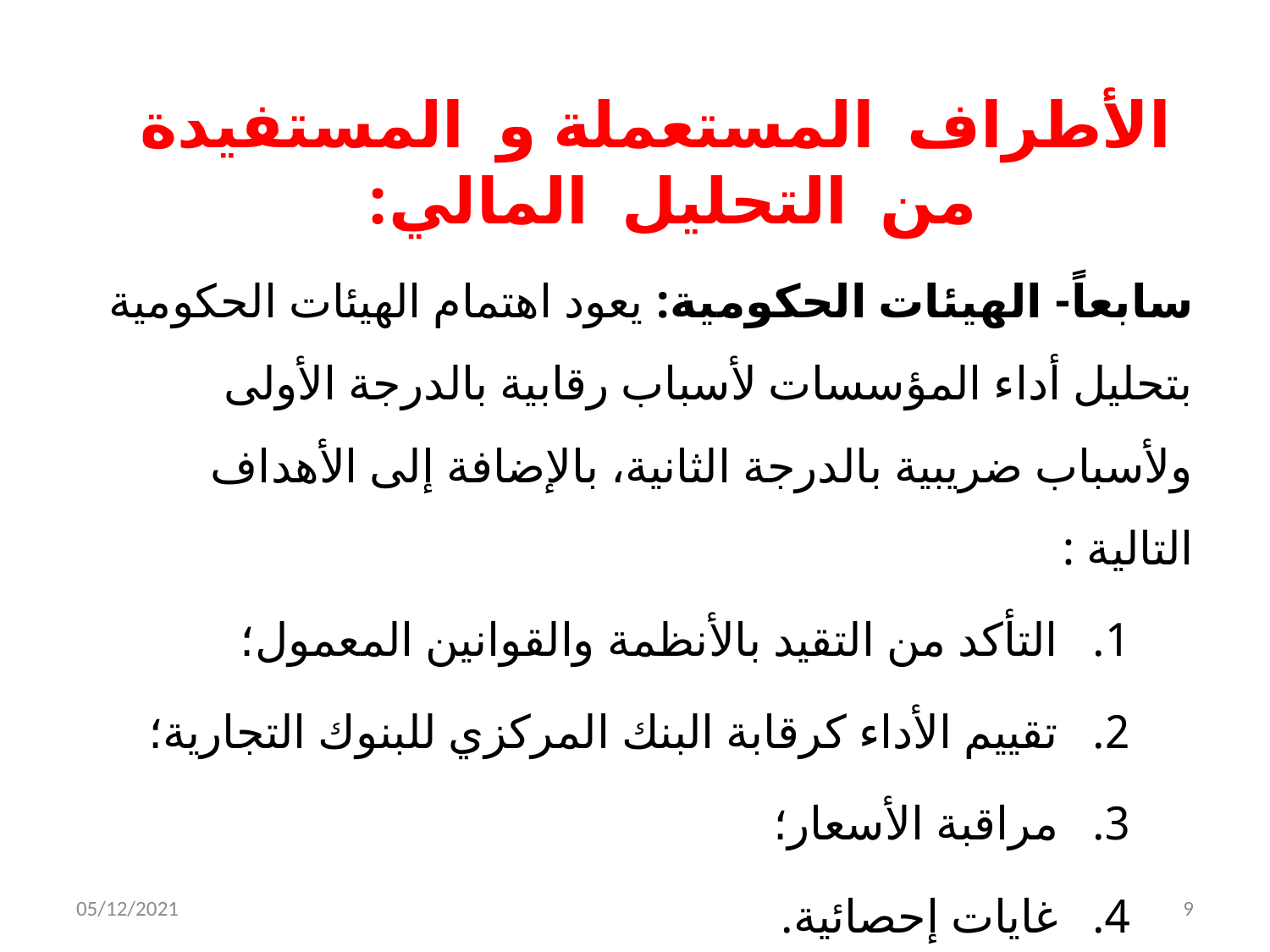

#
الأطراف  المستعملة و  المستفيدة من  التحليل  المالي:
سابعاً- الهيئات الحكومية: يعود اهتمام الهيئات الحكومية بتحليل أداء المؤسسات لأسباب رقابية بالدرجة الأولى ولأسباب ضريبية بالدرجة الثانية، بالإضافة إلى الأهداف التالية :
التأكد من التقيد بالأنظمة والقوانين المعمول؛
تقييم الأداء كرقابة البنك المركزي للبنوك التجارية؛
مراقبة الأسعار؛
غايات إحصائية.
05/12/2021
9